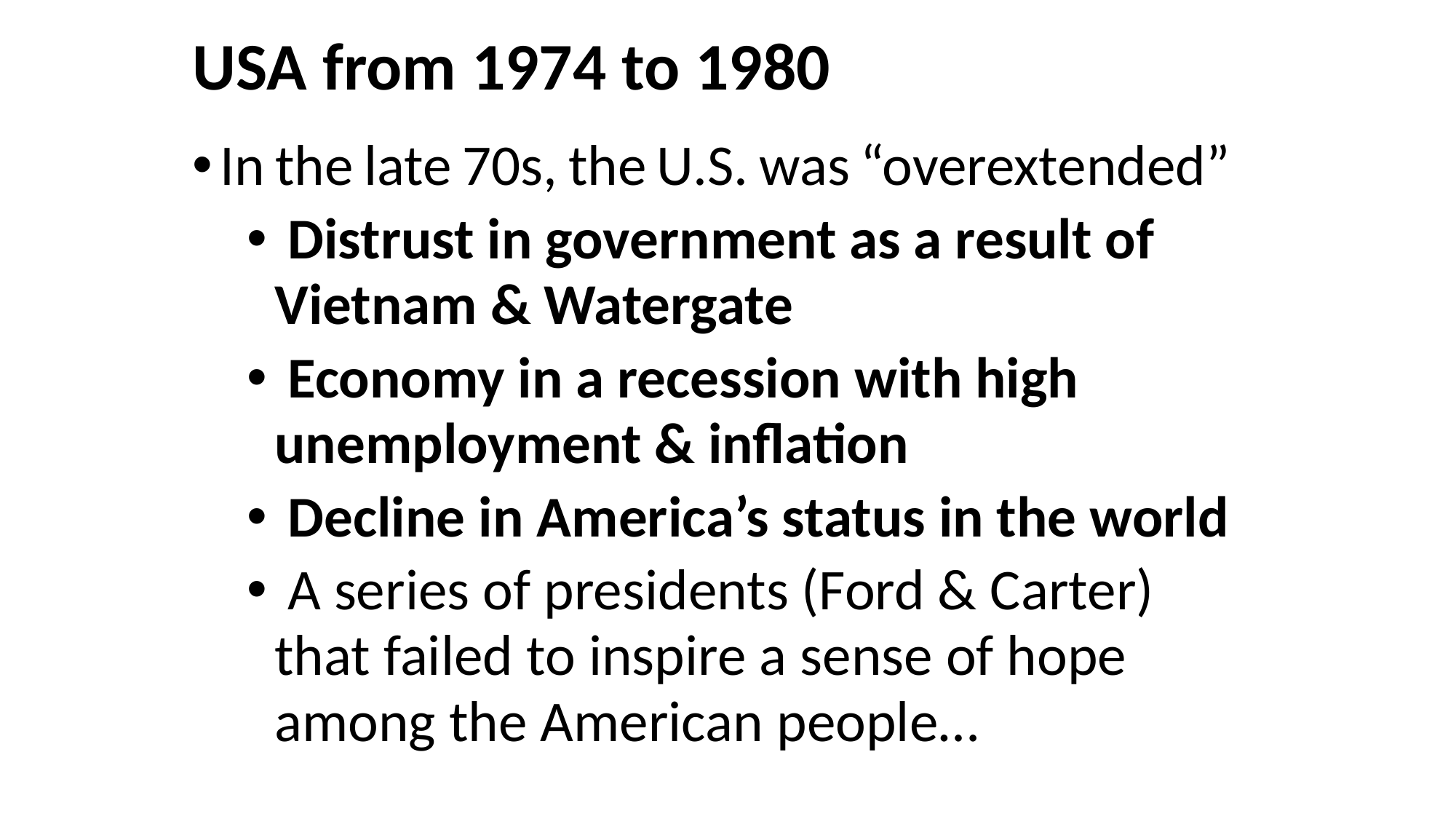

# USA from 1974 to 1980
In the late 70s, the U.S. was “overextended”
 Distrust in government as a result of Vietnam & Watergate
 Economy in a recession with high unemployment & inflation
 Decline in America’s status in the world
 A series of presidents (Ford & Carter)  that failed to inspire a sense of hope among the American people…